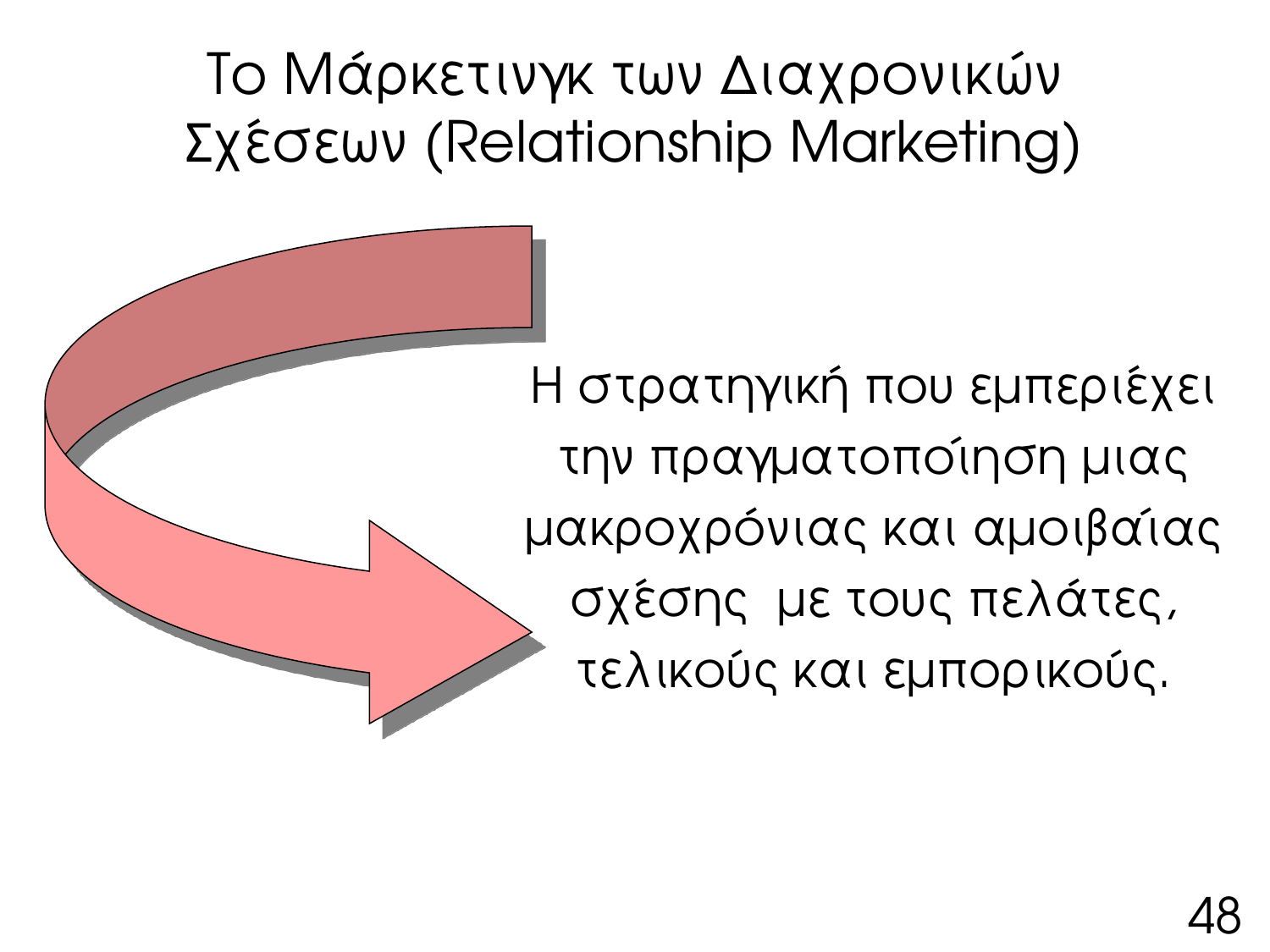

# Το Μάρκετινγκ των Διαχρονικών Σχέσεων (Relationship Marketing)

Η στρατηγική που εμπεριέχει την πραγματοποίηση μιας μακροχρόνιας και αμοιβαίας σχέσης  με τους πελάτες, τελικούς και εμπορικούς.
48